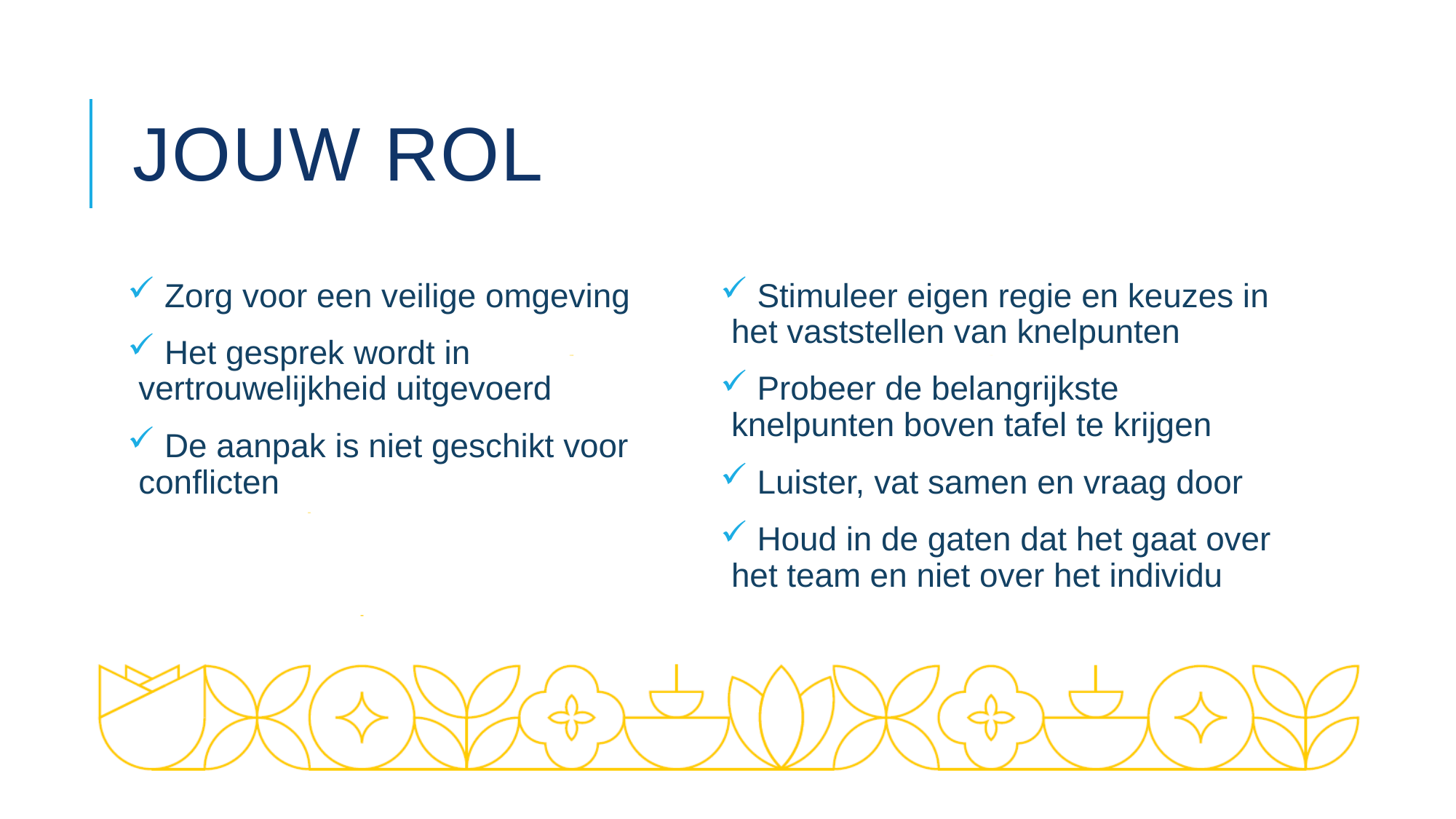

# Jouw rol
 Zorg voor een veilige omgeving
 Het gesprek wordt in vertrouwelijkheid uitgevoerd
 De aanpak is niet geschikt voor conflicten

 Stimuleer eigen regie en keuzes in het vaststellen van knelpunten
 Probeer de belangrijkste knelpunten boven tafel te krijgen
 Luister, vat samen en vraag door
 Houd in de gaten dat het gaat over het team en niet over het individu